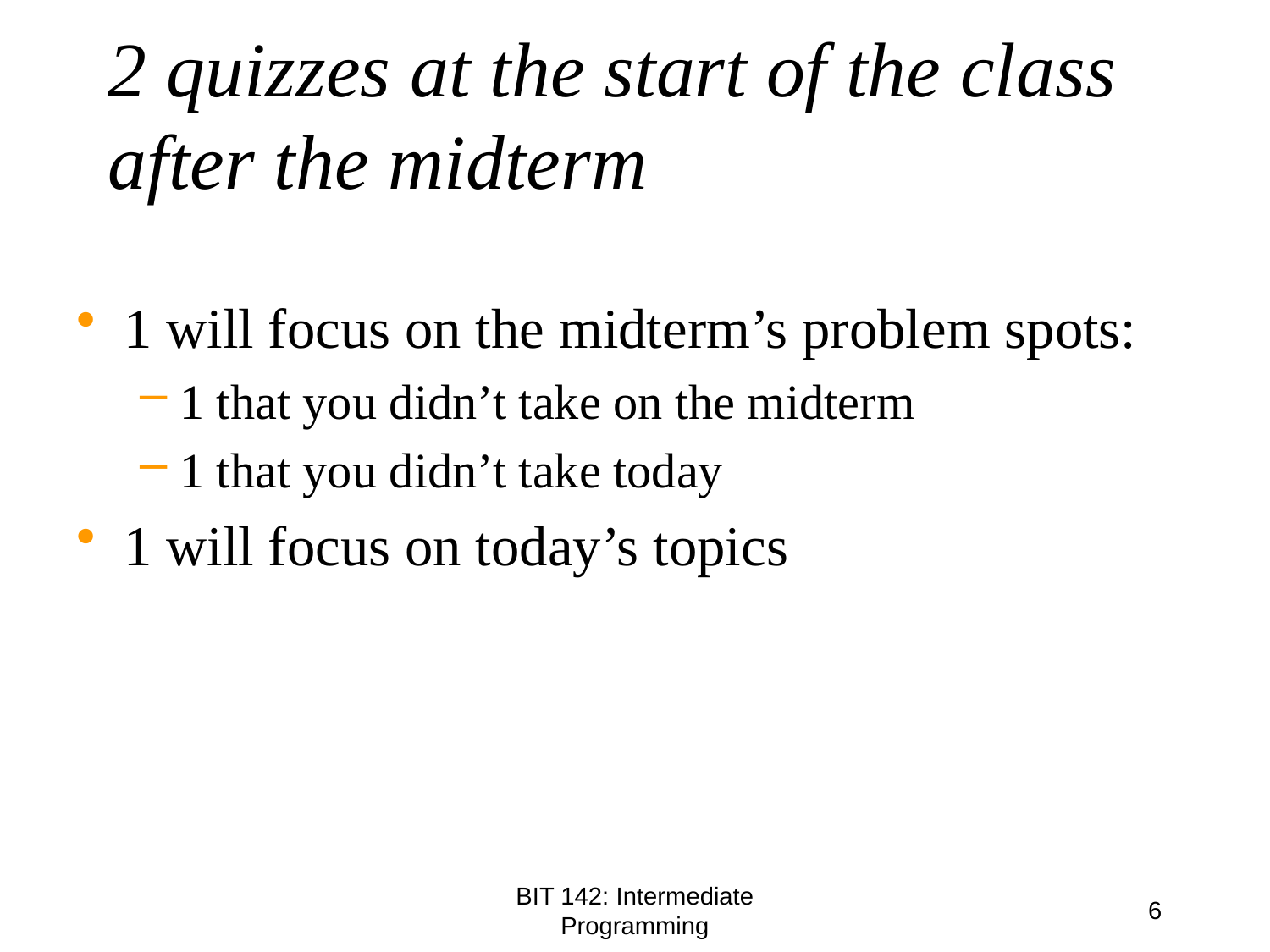

# 2 quizzes at the start of the class after the midterm
1 will focus on the midterm’s problem spots:
1 that you didn’t take on the midterm
1 that you didn’t take today
1 will focus on today’s topics
BIT 142: Intermediate Programming
6